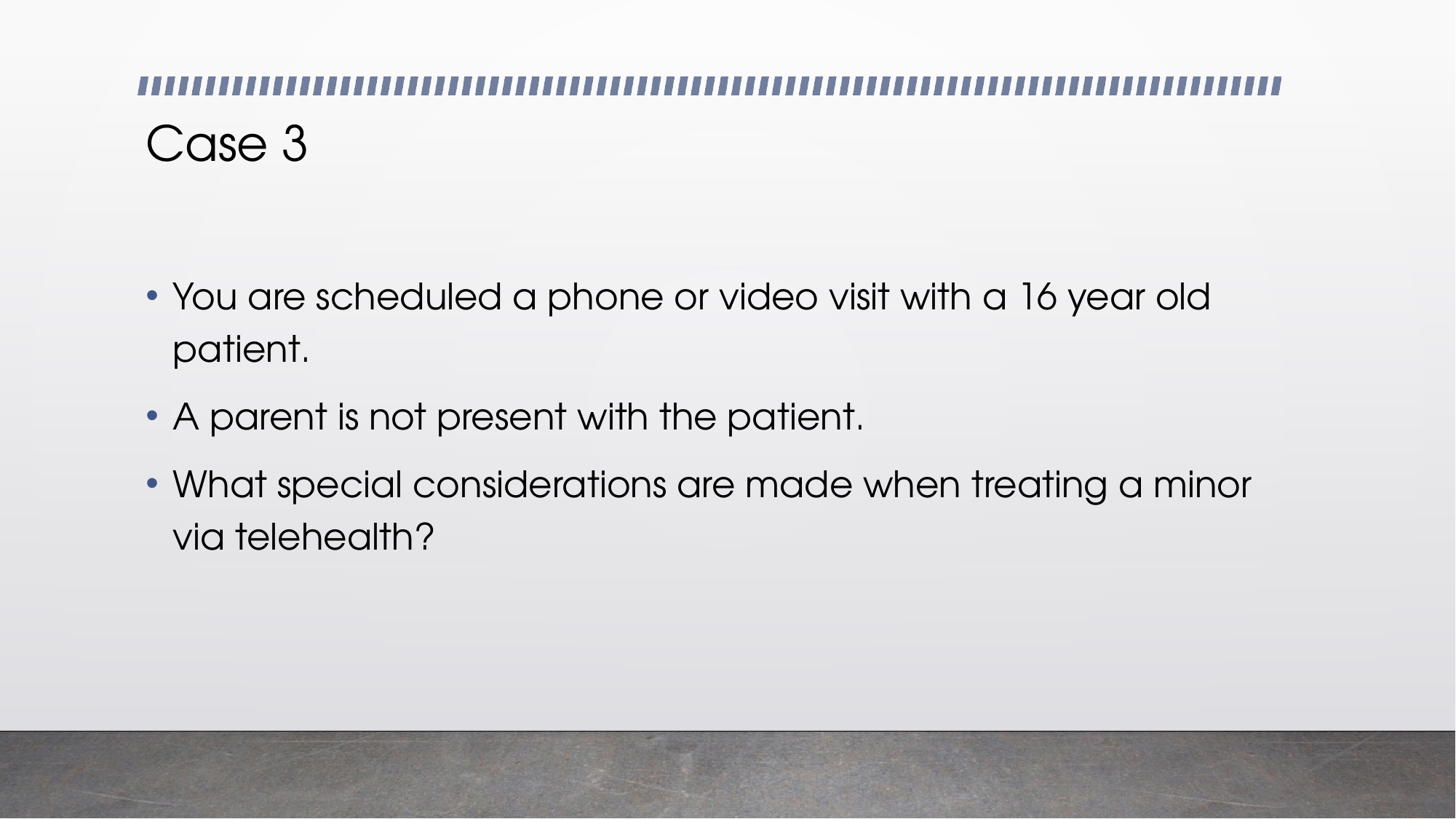

# Case 3
You are scheduled a phone or video visit with a 16 year old patient.
A parent is not present with the patient.
What special considerations are made when treating a minor via telehealth?